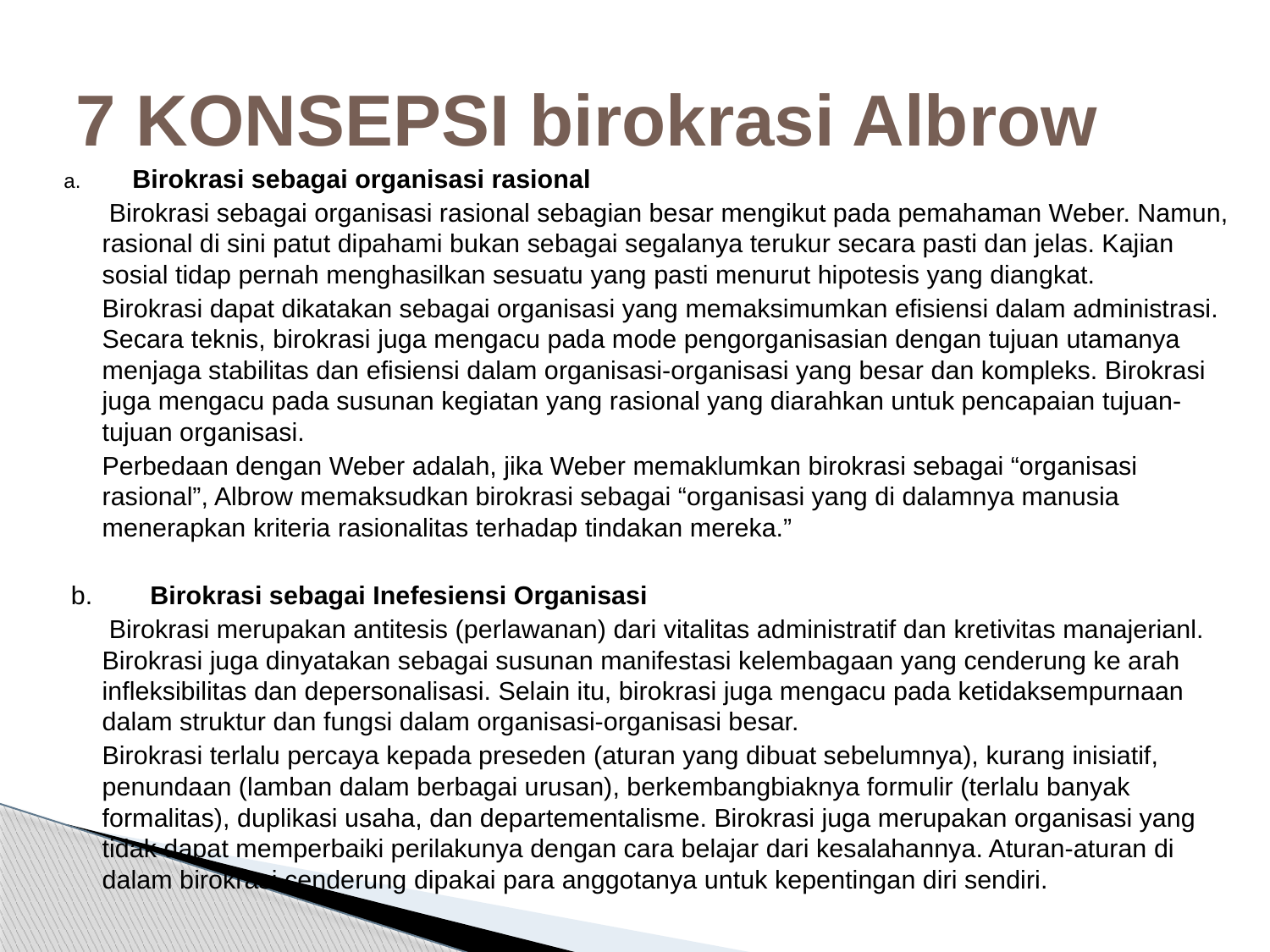

# 7 KONSEPSI birokrasi Albrow
a.         Birokrasi sebagai organisasi rasional
	 Birokrasi sebagai organisasi rasional sebagian besar mengikut pada pemahaman Weber. Namun, rasional di sini patut dipahami bukan sebagai segalanya terukur secara pasti dan jelas. Kajian sosial tidap pernah menghasilkan sesuatu yang pasti menurut hipotesis yang diangkat.
	Birokrasi dapat dikatakan sebagai organisasi yang memaksimumkan efisiensi dalam administrasi. Secara teknis, birokrasi juga mengacu pada mode pengorganisasian dengan tujuan utamanya menjaga stabilitas dan efisiensi dalam organisasi-organisasi yang besar dan kompleks. Birokrasi juga mengacu pada susunan kegiatan yang rasional yang diarahkan untuk pencapaian tujuan-tujuan organisasi.
	Perbedaan dengan Weber adalah, jika Weber memaklumkan birokrasi sebagai “organisasi rasional”, Albrow memaksudkan birokrasi sebagai “organisasi yang di dalamnya manusia menerapkan kriteria rasionalitas terhadap tindakan mereka.”

 b.        Birokrasi sebagai Inefesiensi Organisasi
	 Birokrasi merupakan antitesis (perlawanan) dari vitalitas administratif dan kretivitas manajerianl. Birokrasi juga dinyatakan sebagai susunan manifestasi kelembagaan yang cenderung ke arah infleksibilitas dan depersonalisasi. Selain itu, birokrasi juga mengacu pada ketidaksempurnaan dalam struktur dan fungsi dalam organisasi-organisasi besar.
	Birokrasi terlalu percaya kepada preseden (aturan yang dibuat sebelumnya), kurang inisiatif, penundaan (lamban dalam berbagai urusan), berkembangbiaknya formulir (terlalu banyak formalitas), duplikasi usaha, dan departementalisme. Birokrasi juga merupakan organisasi yang tidak dapat memperbaiki perilakunya dengan cara belajar dari kesalahannya. Aturan-aturan di dalam birokrasi cenderung dipakai para anggotanya untuk kepentingan diri sendiri.